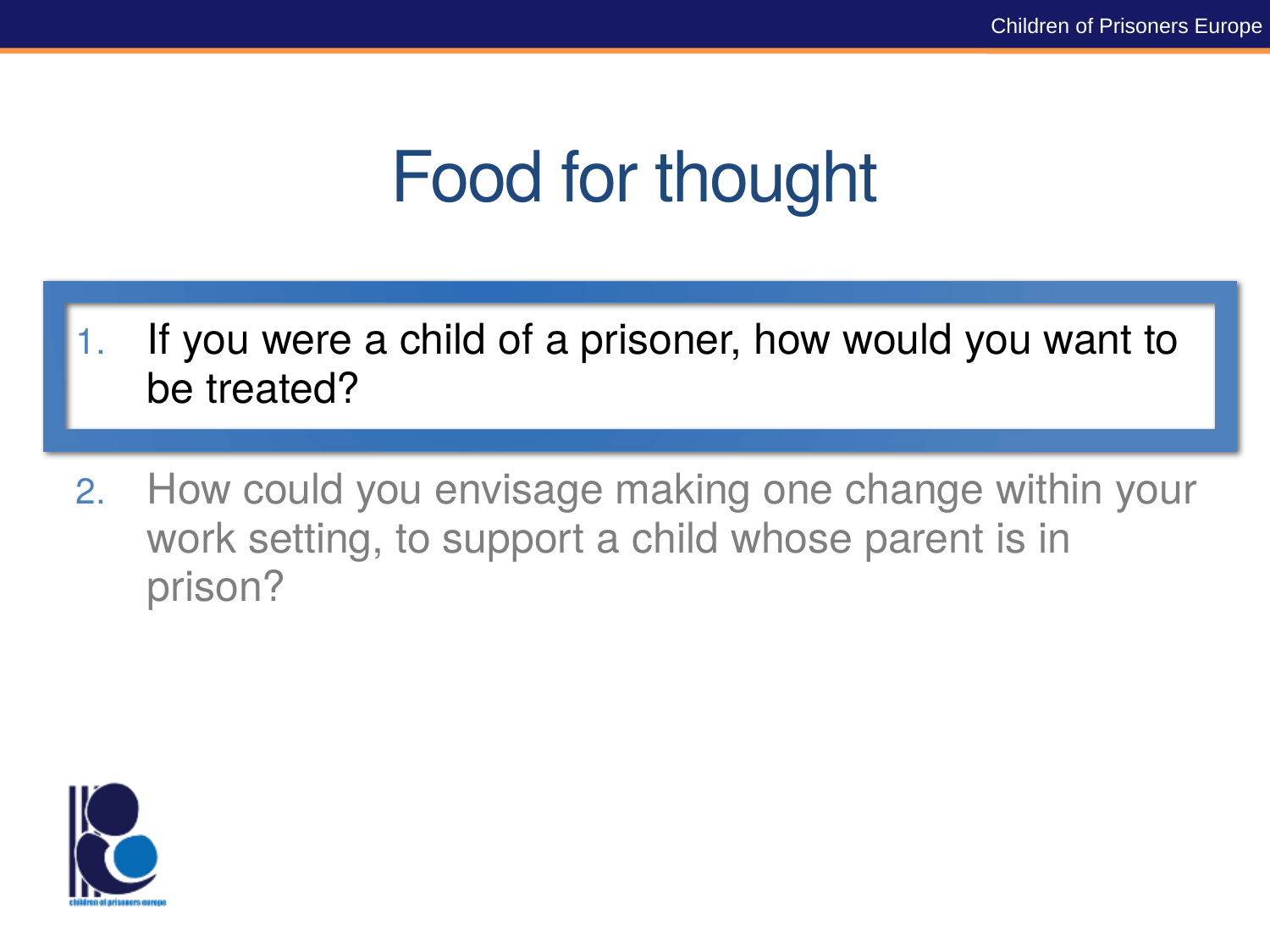

Children of Prisoners Europe
# Food for thought

If you were a child of a prisoner, how would you want to be treated?

How could you envisage making one change within your work setting, to support a child whose parent is in prison?